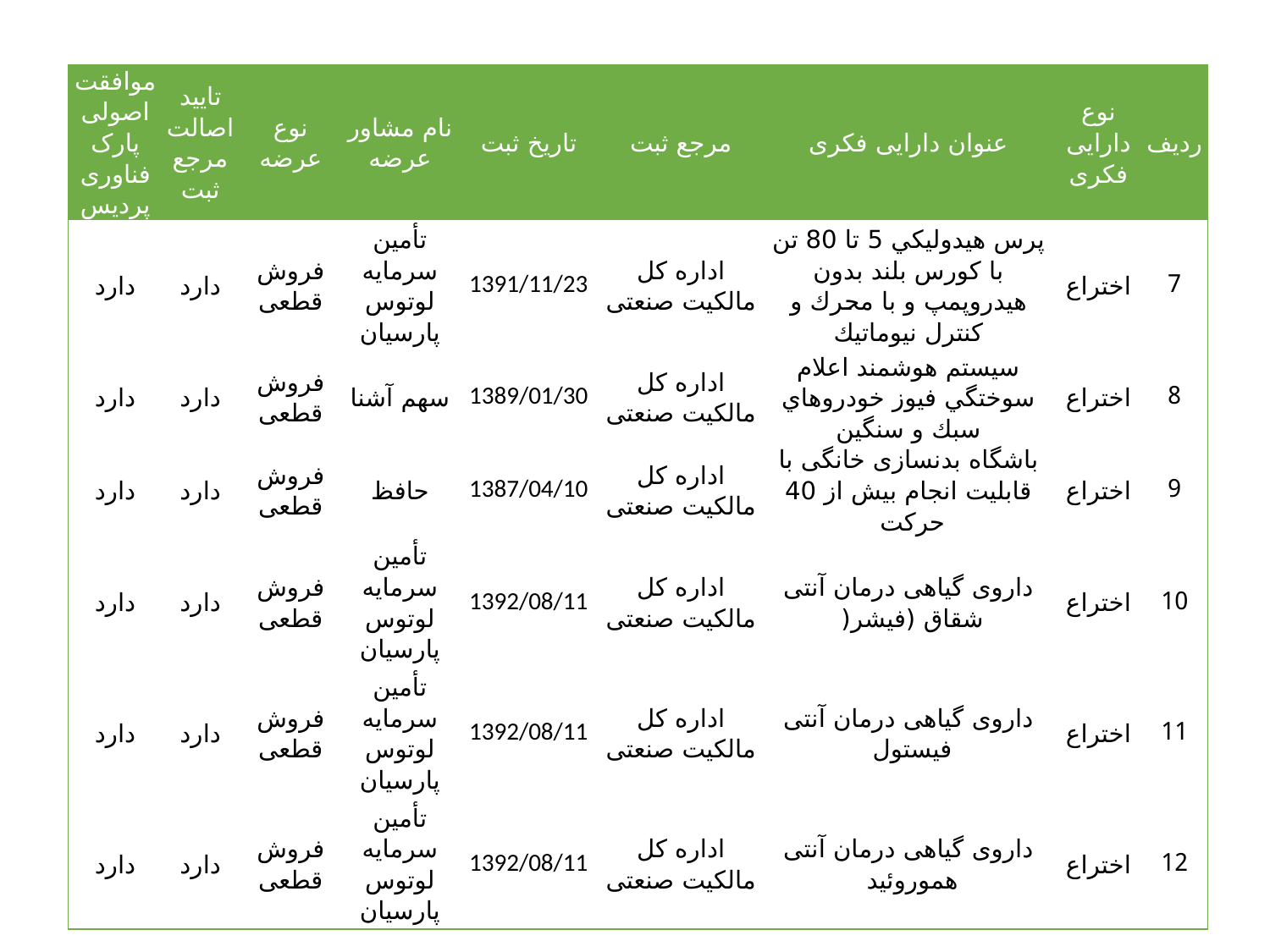

| موافقت اصولی پارک فناوری پردیس | تایید اصالت مرجع ثبت | نوع عرضه | نام مشاور عرضه | تاریخ ثبت | مرجع ثبت | عنوان دارایی فکری | نوع دارایی فکری | ردیف |
| --- | --- | --- | --- | --- | --- | --- | --- | --- |
| دارد | دارد | فروش قطعی | تأمین سرمایه لوتوس پارسیان | 1391/11/23 | اداره کل مالکیت صنعتی | پرس هيدوليكي 5 تا 80 تن با كورس بلند بدون هيدروپمپ و با محرك و كنترل نيوماتيك | اختراع | 7 |
| دارد | دارد | فروش قطعی | سهم آشنا | 1389/01/30 | اداره کل مالکیت صنعتی | سيستم هوشمند اعلام سوختگي فيوز خودروهاي سبك و سنگين | اختراع | 8 |
| دارد | دارد | فروش قطعی | حافظ | 1387/04/10 | اداره کل مالکیت صنعتی | باشگاه بدنسازی خانگی با قابلیت انجام بیش از 40 حركت | اختراع | 9 |
| دارد | دارد | فروش قطعی | تأمین سرمایه لوتوس پارسیان | 1392/08/11 | اداره کل مالکیت صنعتی | داروی گیاهی درمان آنتی شقاق (فیشر( | اختراع | 10 |
| دارد | دارد | فروش قطعی | تأمین سرمایه لوتوس پارسیان | 1392/08/11 | اداره کل مالکیت صنعتی | داروی گیاهی درمان آنتی فیستول | اختراع | 11 |
| دارد | دارد | فروش قطعی | تأمین سرمایه لوتوس پارسیان | 1392/08/11 | اداره کل مالکیت صنعتی | داروی گیاهی درمان آنتی هموروئید | اختراع | 12 |